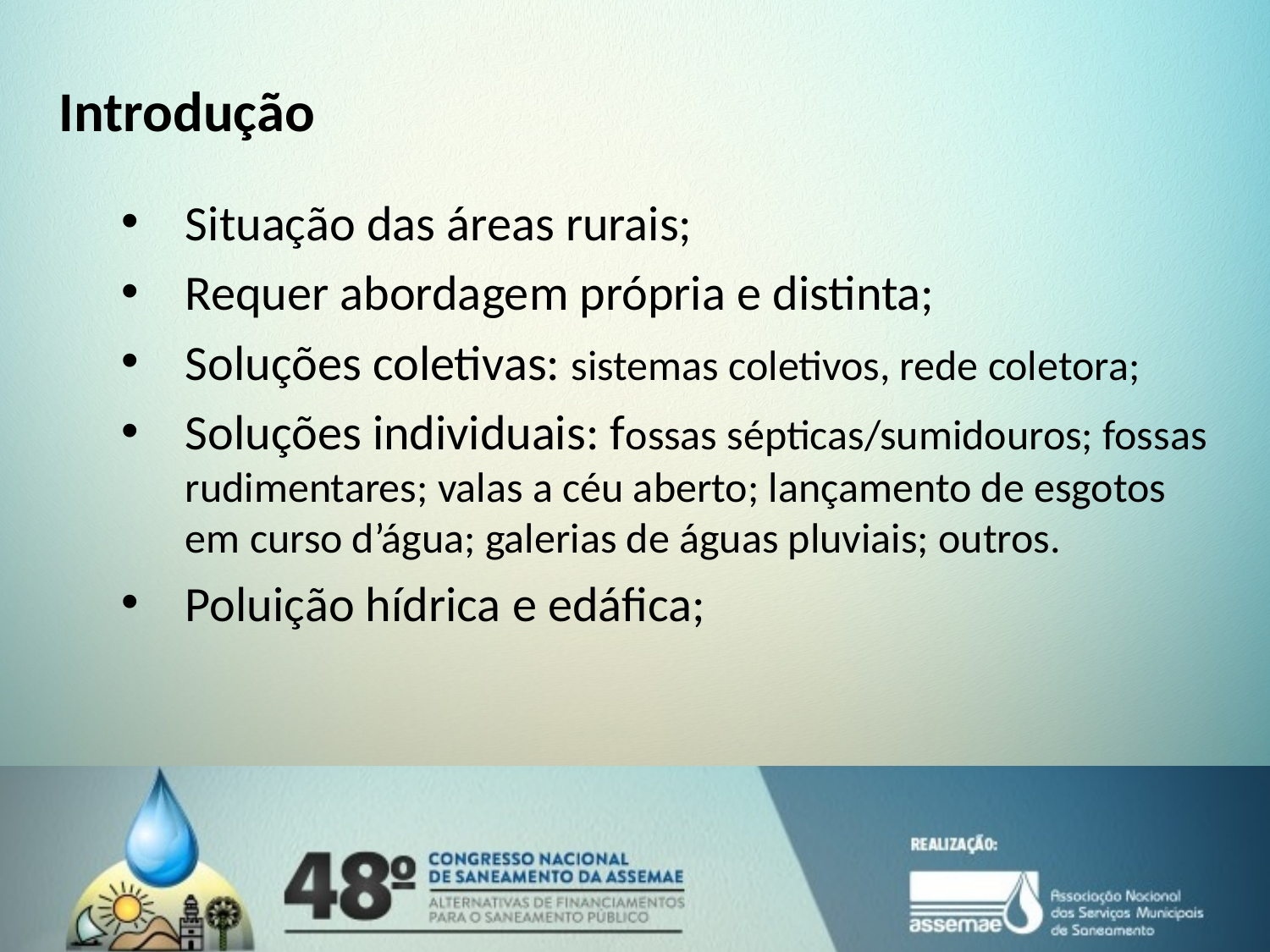

Introdução
Situação das áreas rurais;
Requer abordagem própria e distinta;
Soluções coletivas: sistemas coletivos, rede coletora;
Soluções individuais: fossas sépticas/sumidouros; fossas rudimentares; valas a céu aberto; lançamento de esgotos em curso d’água; galerias de águas pluviais; outros.
Poluição hídrica e edáfica;